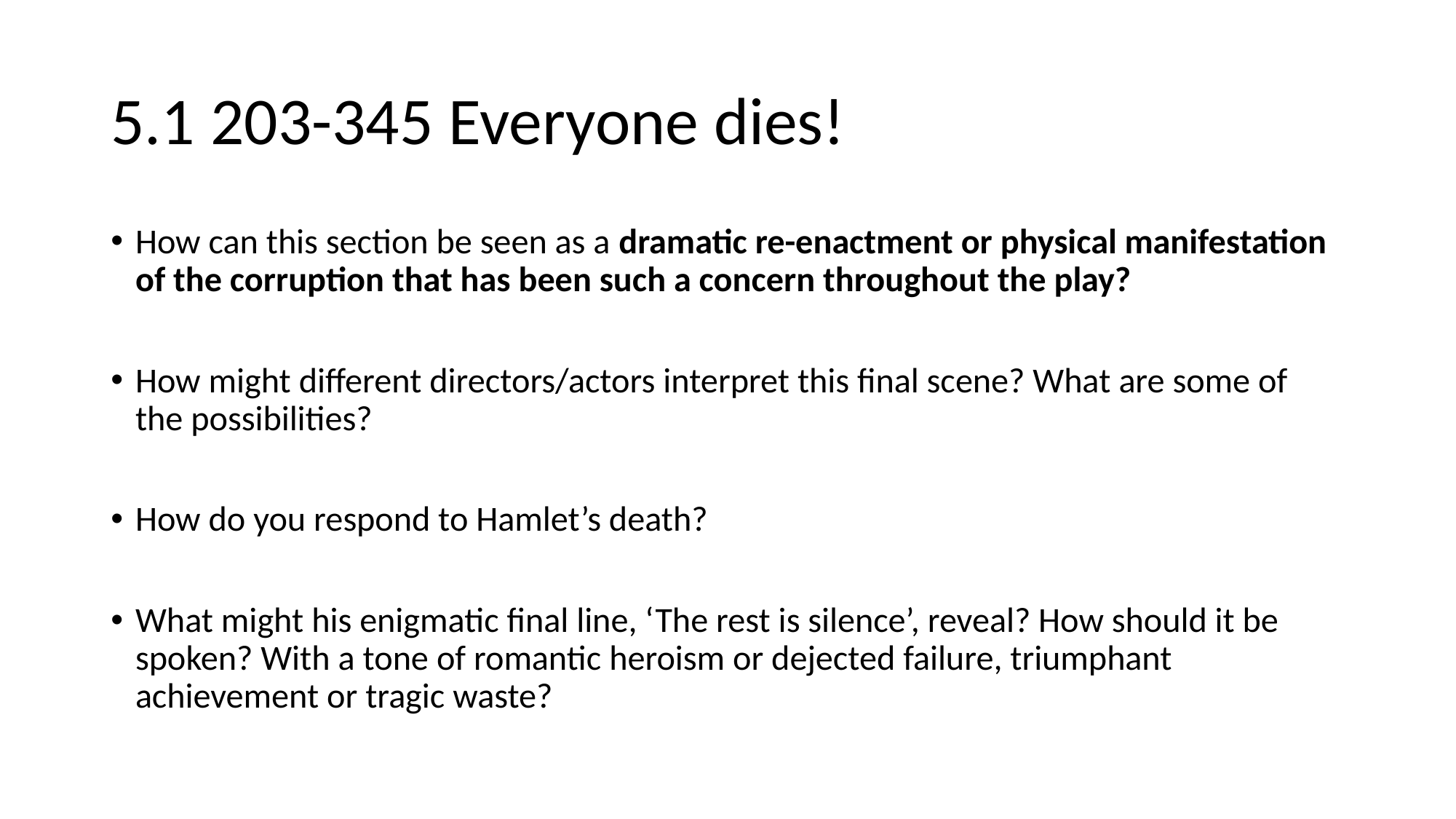

# 5.1 203-345 Everyone dies!
How can this section be seen as a dramatic re-enactment or physical manifestation of the corruption that has been such a concern throughout the play?

How might different directors/actors interpret this final scene? What are some of the possibilities?

How do you respond to Hamlet’s death?

What might his enigmatic final line, ‘The rest is silence’, reveal? How should it be spoken? With a tone of romantic heroism or dejected failure, triumphant achievement or tragic waste?